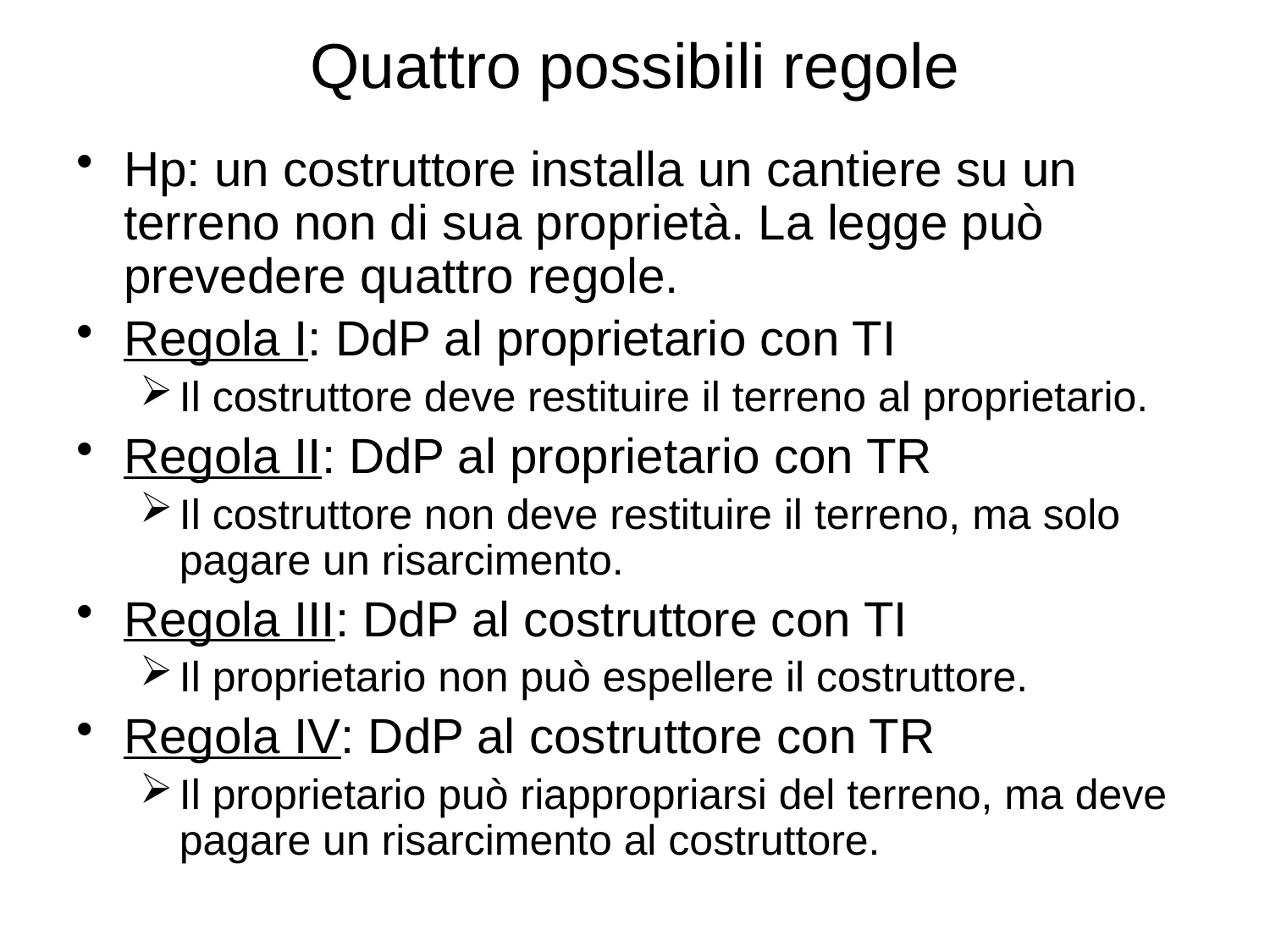

# Quattro possibili regole
Hp: un costruttore installa un cantiere su un terreno non di sua proprietà. La legge può prevedere quattro regole.
Regola I: DdP al proprietario con TI
Il costruttore deve restituire il terreno al proprietario.
Regola II: DdP al proprietario con TR
Il costruttore non deve restituire il terreno, ma solo pagare un risarcimento.
Regola III: DdP al costruttore con TI
Il proprietario non può espellere il costruttore.
Regola IV: DdP al costruttore con TR
Il proprietario può riappropriarsi del terreno, ma deve pagare un risarcimento al costruttore.